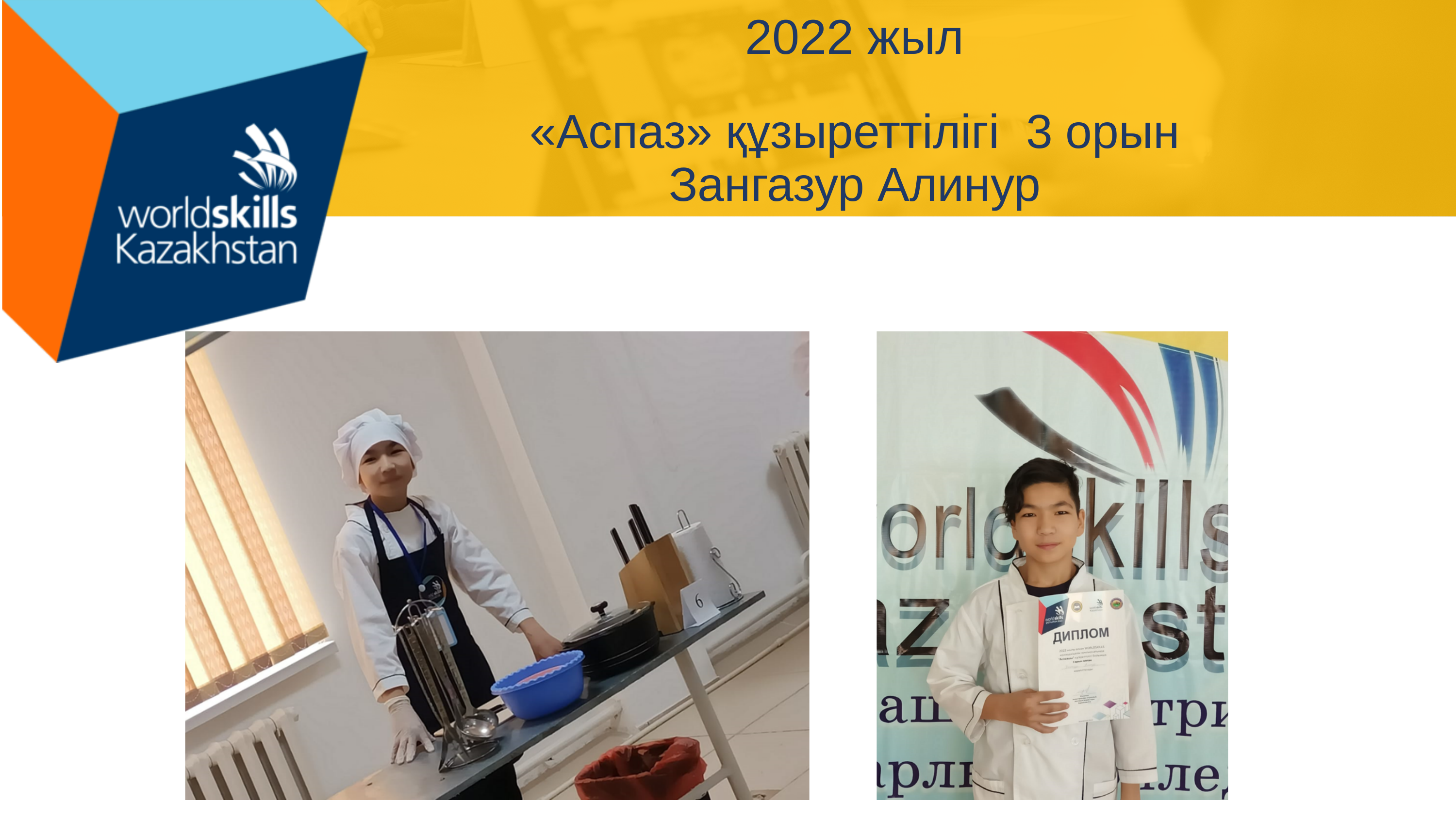

2022 жыл

 «Аспаз» құзыреттілігі  3 орын
Зангазур Алинур